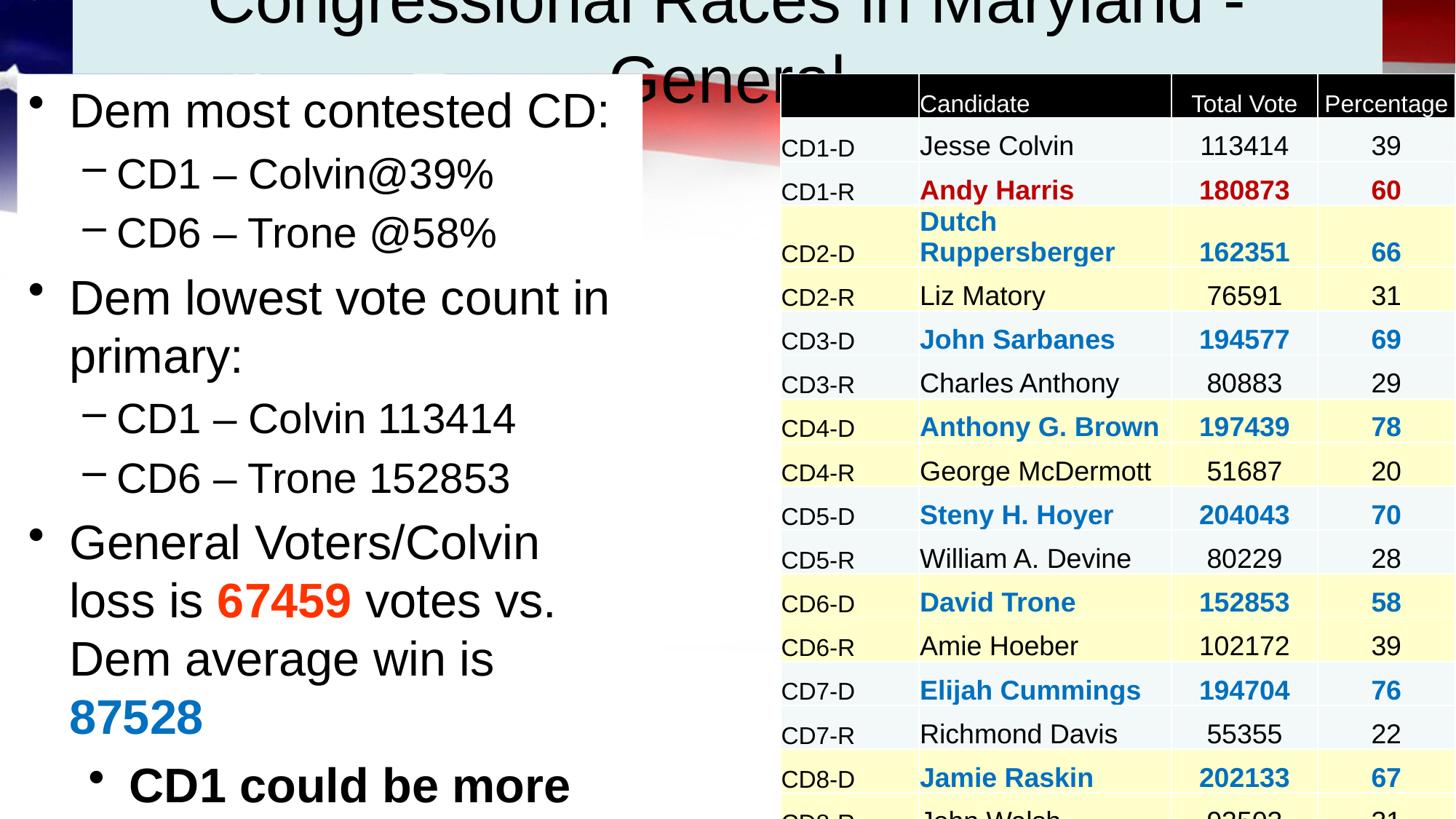

# Congressional Races in Maryland - General
Dem most contested CD:
CD1 – Colvin@39%
CD6 – Trone @58%
Dem lowest vote count in primary:
CD1 – Colvin 113414
CD6 – Trone 152853
General Voters/Colvin loss is 67459 votes vs. Dem average win is 87528
CD1 could be more competitive!
|  | Candidate | Total Vote | Percentage |
| --- | --- | --- | --- |
| CD1-D | Jesse Colvin | 113414 | 39 |
| CD1-R | Andy Harris | 180873 | 60 |
| CD2-D | Dutch Ruppersberger | 162351 | 66 |
| CD2-R | Liz Matory | 76591 | 31 |
| CD3-D | John Sarbanes | 194577 | 69 |
| CD3-R | Charles Anthony | 80883 | 29 |
| CD4-D | Anthony G. Brown | 197439 | 78 |
| CD4-R | George McDermott | 51687 | 20 |
| CD5-D | Steny H. Hoyer | 204043 | 70 |
| CD5-R | William A. Devine | 80229 | 28 |
| CD6-D | David Trone | 152853 | 58 |
| CD6-R | Amie Hoeber | 102172 | 39 |
| CD7-D | Elijah Cummings | 194704 | 76 |
| CD7-R | Richmond Davis | 55355 | 22 |
| CD8-D | Jamie Raskin | 202133 | 67 |
| CD8-R | John Walsh | 93503 | 31 |